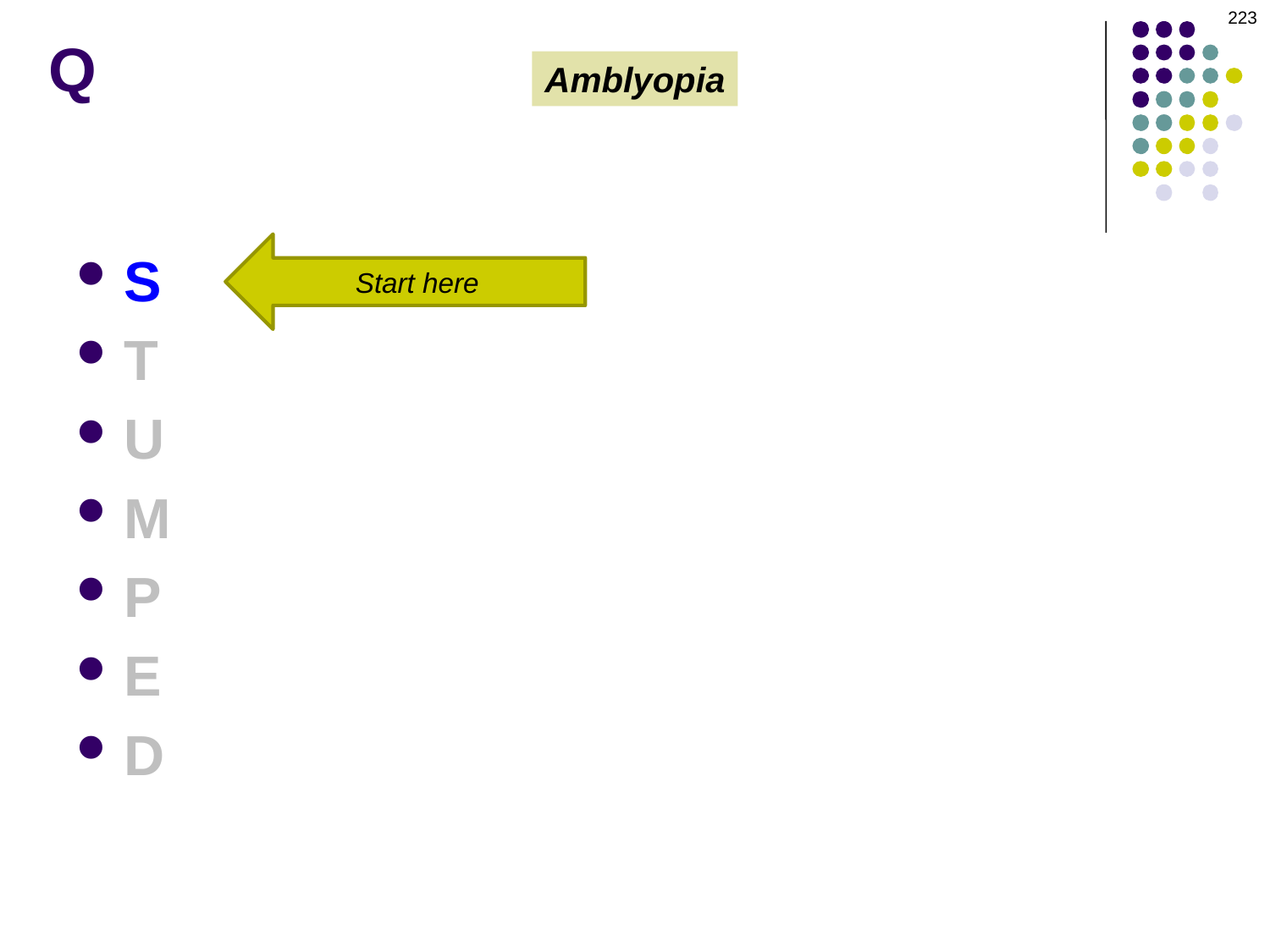

223
Q
Amblyopia
Start here
S
T
U
M
P
E
D